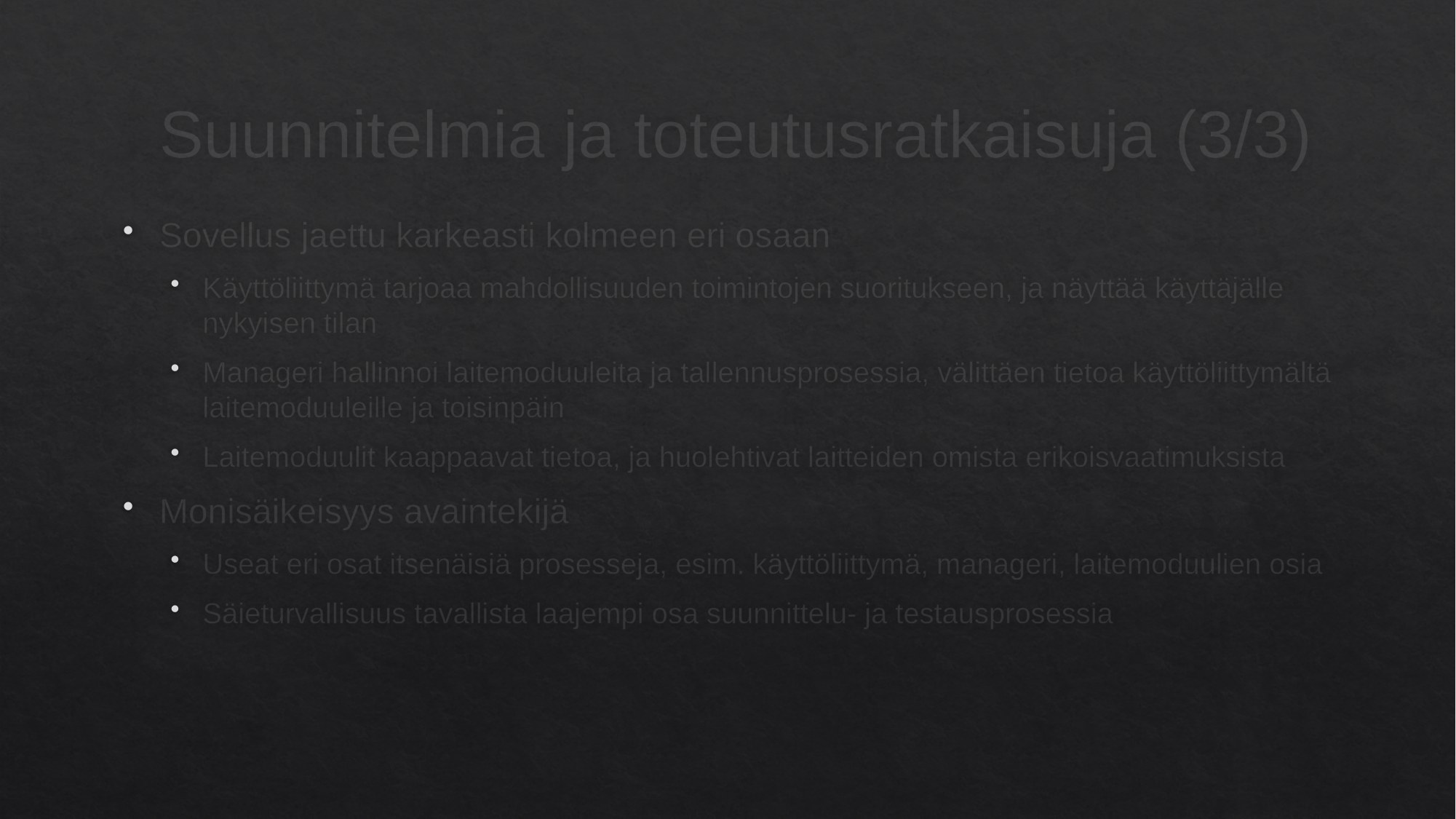

# Suunnitelmia ja toteutusratkaisuja (3/3)
Sovellus jaettu karkeasti kolmeen eri osaan
Käyttöliittymä tarjoaa mahdollisuuden toimintojen suoritukseen, ja näyttää käyttäjälle nykyisen tilan
Manageri hallinnoi laitemoduuleita ja tallennusprosessia, välittäen tietoa käyttöliittymältä laitemoduuleille ja toisinpäin
Laitemoduulit kaappaavat tietoa, ja huolehtivat laitteiden omista erikoisvaatimuksista
Monisäikeisyys avaintekijä
Useat eri osat itsenäisiä prosesseja, esim. käyttöliittymä, manageri, laitemoduulien osia
Säieturvallisuus tavallista laajempi osa suunnittelu- ja testausprosessia